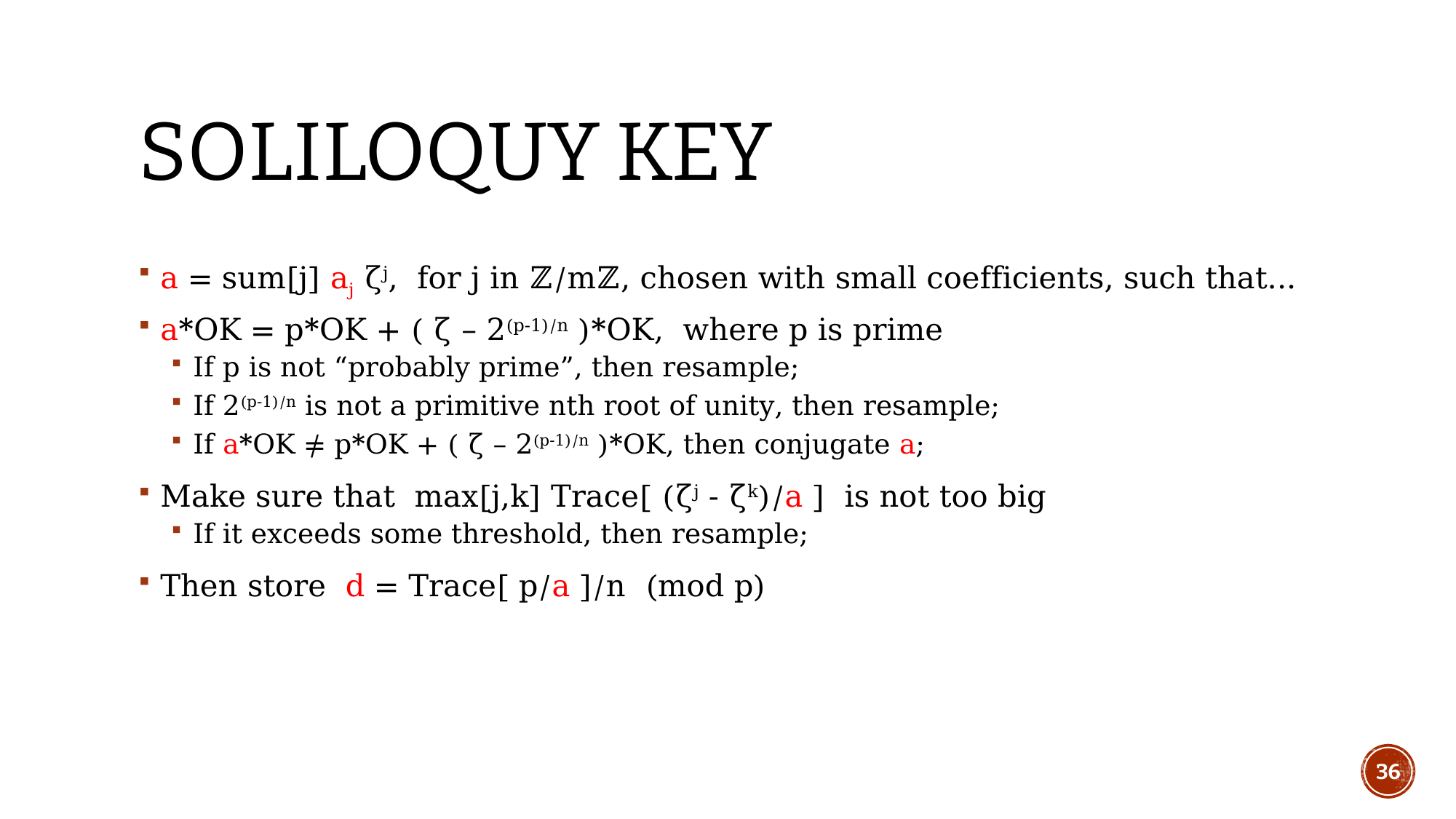

# Soliloquy Key
a = sum[j] aj ζj,  for j in ℤ/mℤ, chosen with small coefficients, such that...
a*OK = p*OK + ( ζ – 2(p-1)/n )*OK,  where p is prime
If p is not “probably prime”, then resample;
If 2(p-1)/n is not a primitive nth root of unity, then resample;
If a*OK ≠ p*OK + ( ζ – 2(p-1)/n )*OK, then conjugate a;
Make sure that  max[j,k] Trace[ (ζj - ζk)/a ]  is not too big
If it exceeds some threshold, then resample;
Then store  d = Trace[ p/a ]/n  (mod p)

36